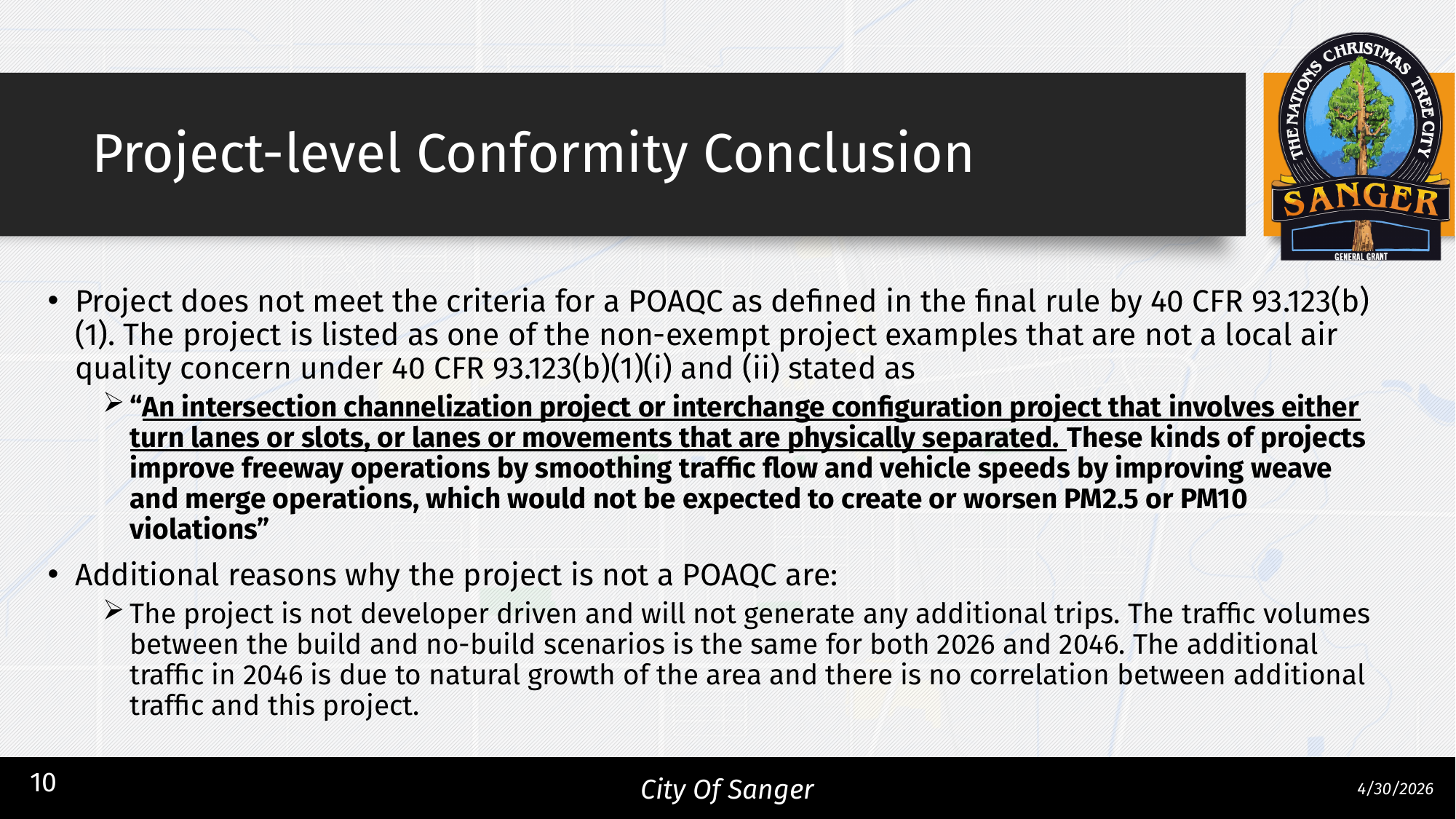

# Project-level Conformity Conclusion
Project does not meet the criteria for a POAQC as defined in the final rule by 40 CFR 93.123(b)(1). The project is listed as one of the non-exempt project examples that are not a local air quality concern under 40 CFR 93.123(b)(1)(i) and (ii) stated as
“An intersection channelization project or interchange configuration project that involves either turn lanes or slots, or lanes or movements that are physically separated. These kinds of projects improve freeway operations by smoothing traffic flow and vehicle speeds by improving weave and merge operations, which would not be expected to create or worsen PM2.5 or PM10 violations”
Additional reasons why the project is not a POAQC are:
The project is not developer driven and will not generate any additional trips. The traffic volumes between the build and no-build scenarios is the same for both 2026 and 2046. The additional traffic in 2046 is due to natural growth of the area and there is no correlation between additional traffic and this project.

10
City Of Sanger
4/30/2026